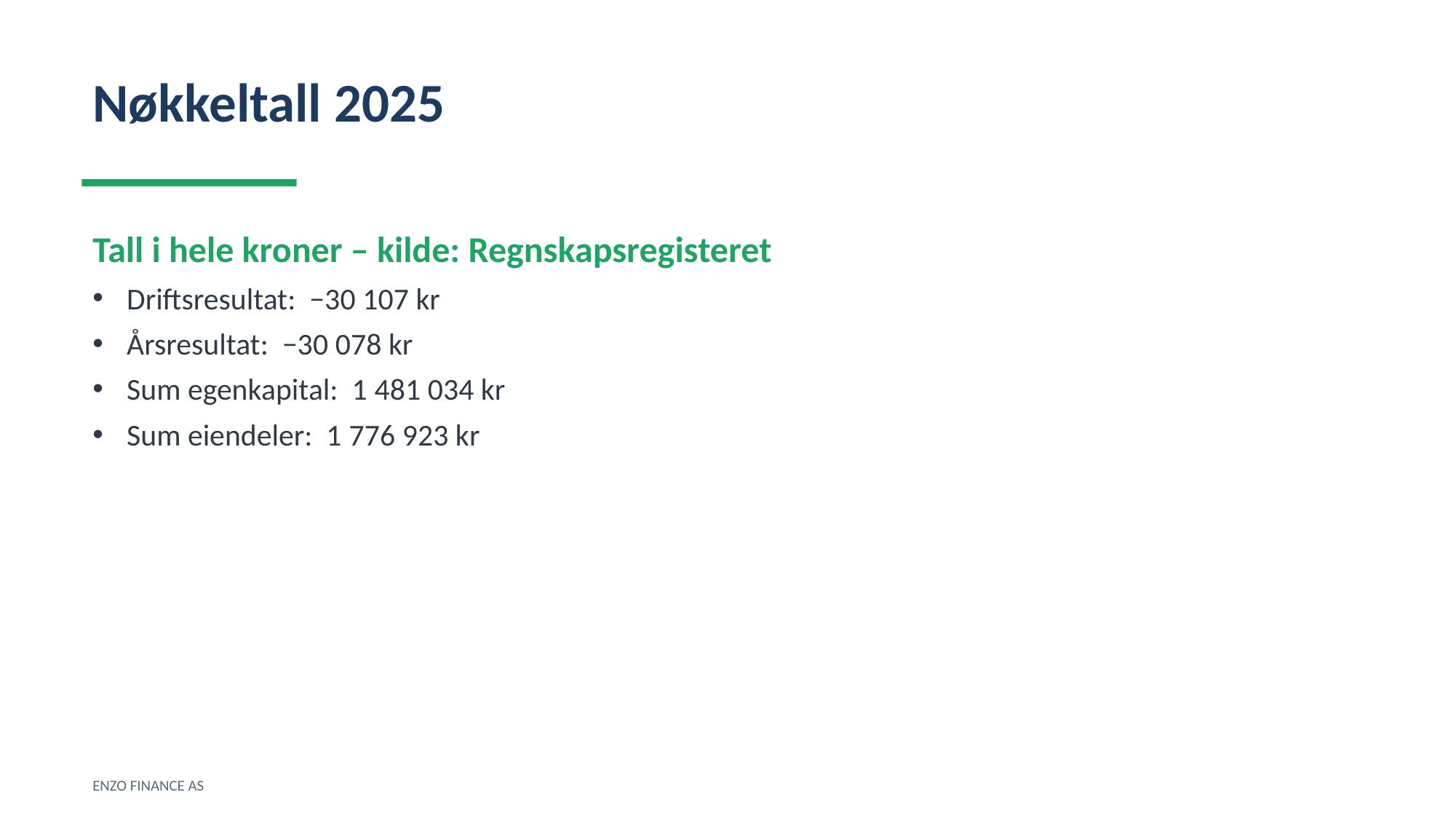

Nøkkeltall 2025

Tall i hele kroner – kilde: Regnskapsregisteret
Driftsresultat:  −30 107 kr
Årsresultat:  −30 078 kr
Sum egenkapital:  1 481 034 kr
Sum eiendeler:  1 776 923 kr
ENZO FINANCE AS